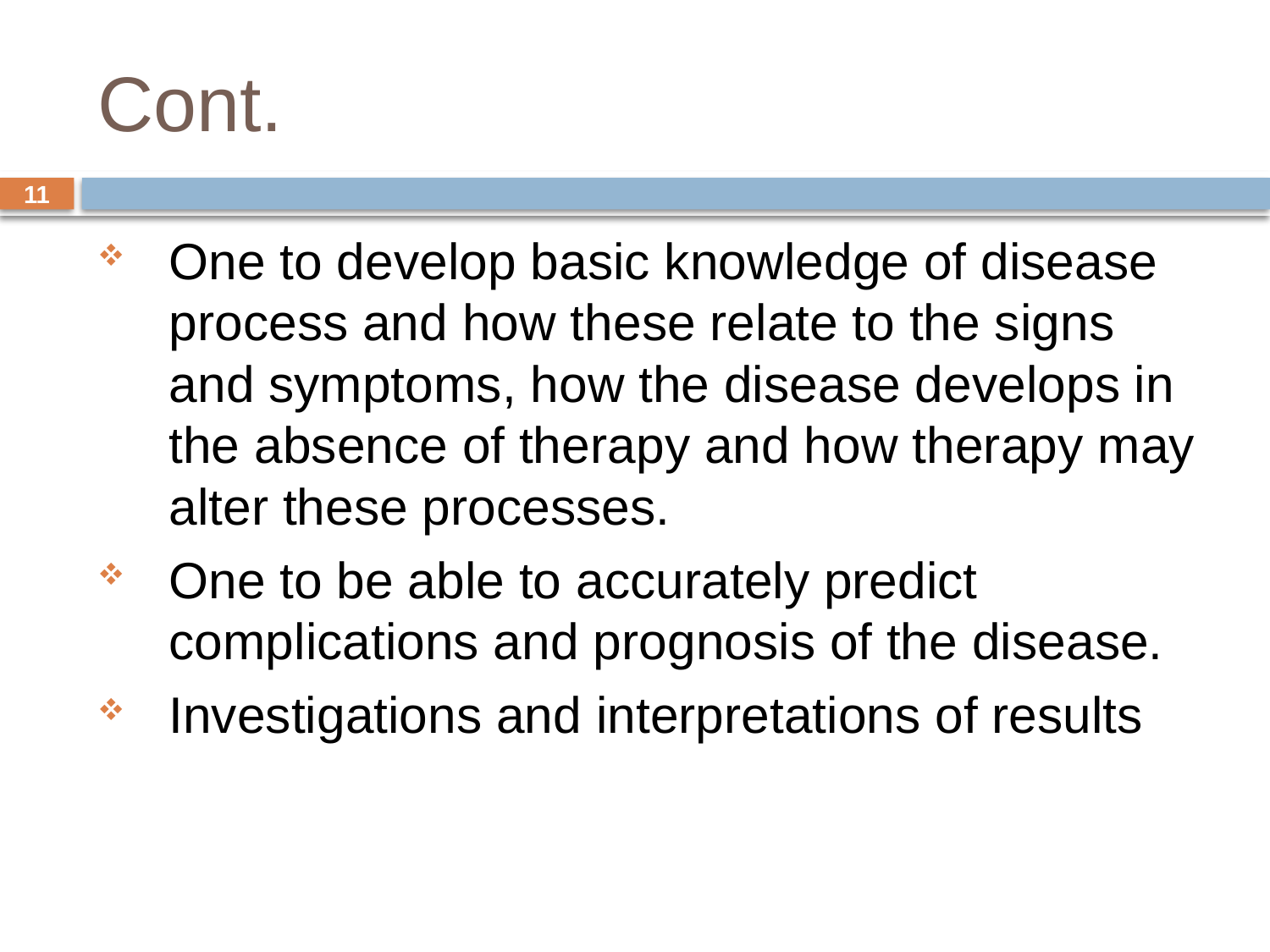

# Cont.
11
One to develop basic knowledge of disease process and how these relate to the signs and symptoms, how the disease develops in the absence of therapy and how therapy may alter these processes.
One to be able to accurately predict complications and prognosis of the disease.
Investigations and interpretations of results